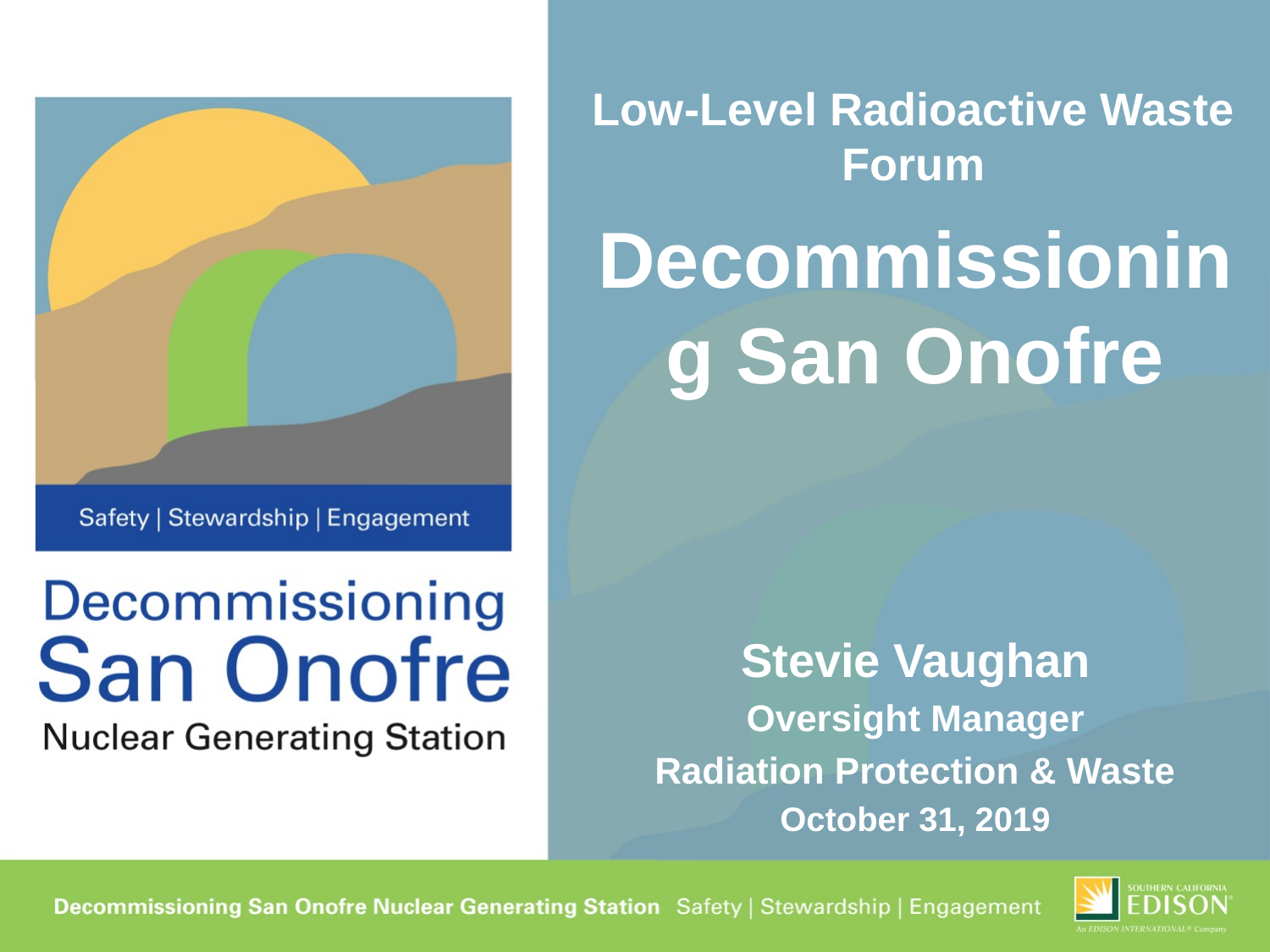

Low-Level Radioactive Waste Forum
# Decommissioning San Onofre
Stevie Vaughan
Oversight Manager
Radiation Protection & Waste
October 31, 2019